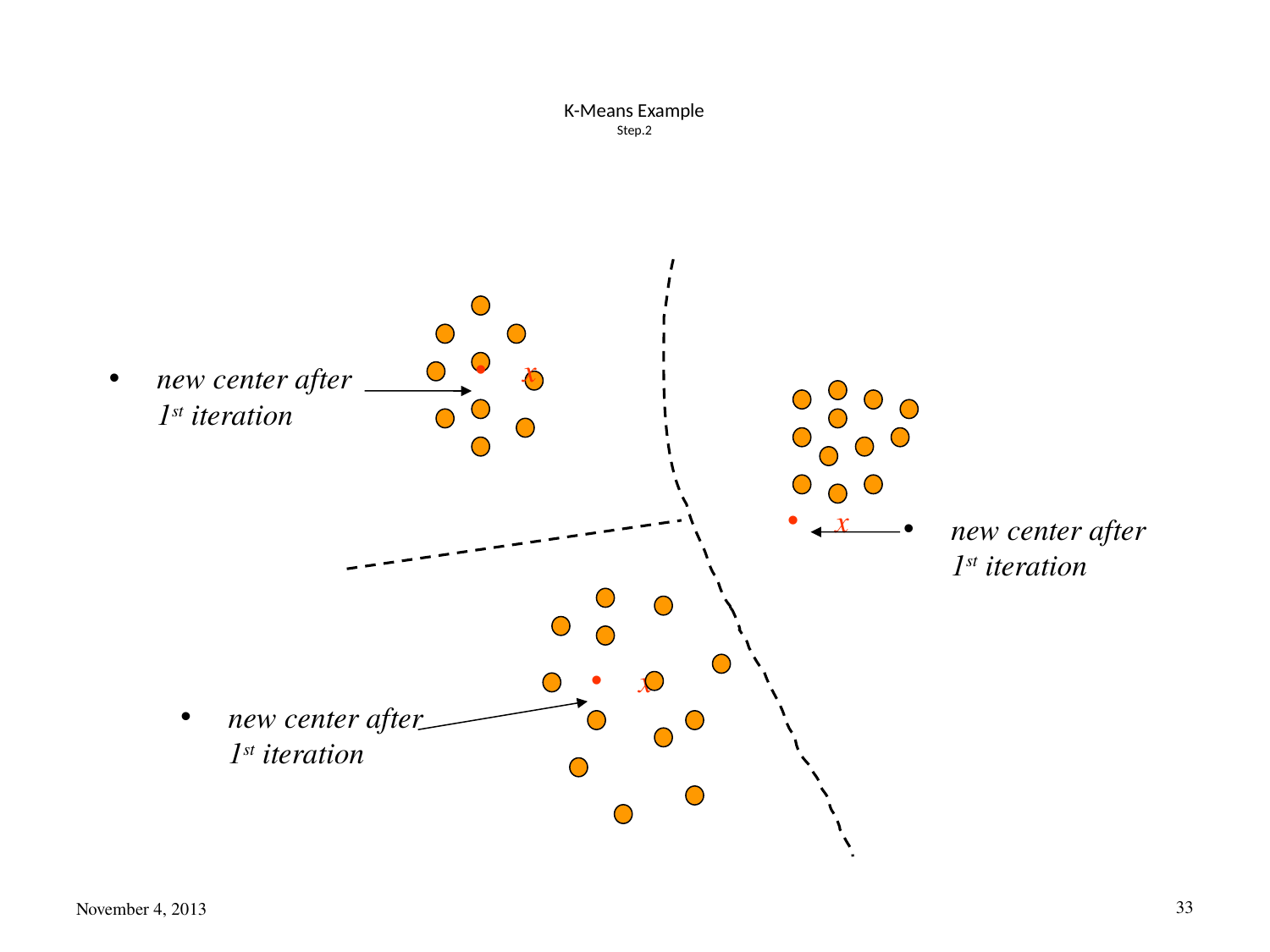

# K-Means Example Step.2

x
new center after 1st iteration

x
new center after 1st iteration

x
new center after 1st iteration

November 4, 2013
33